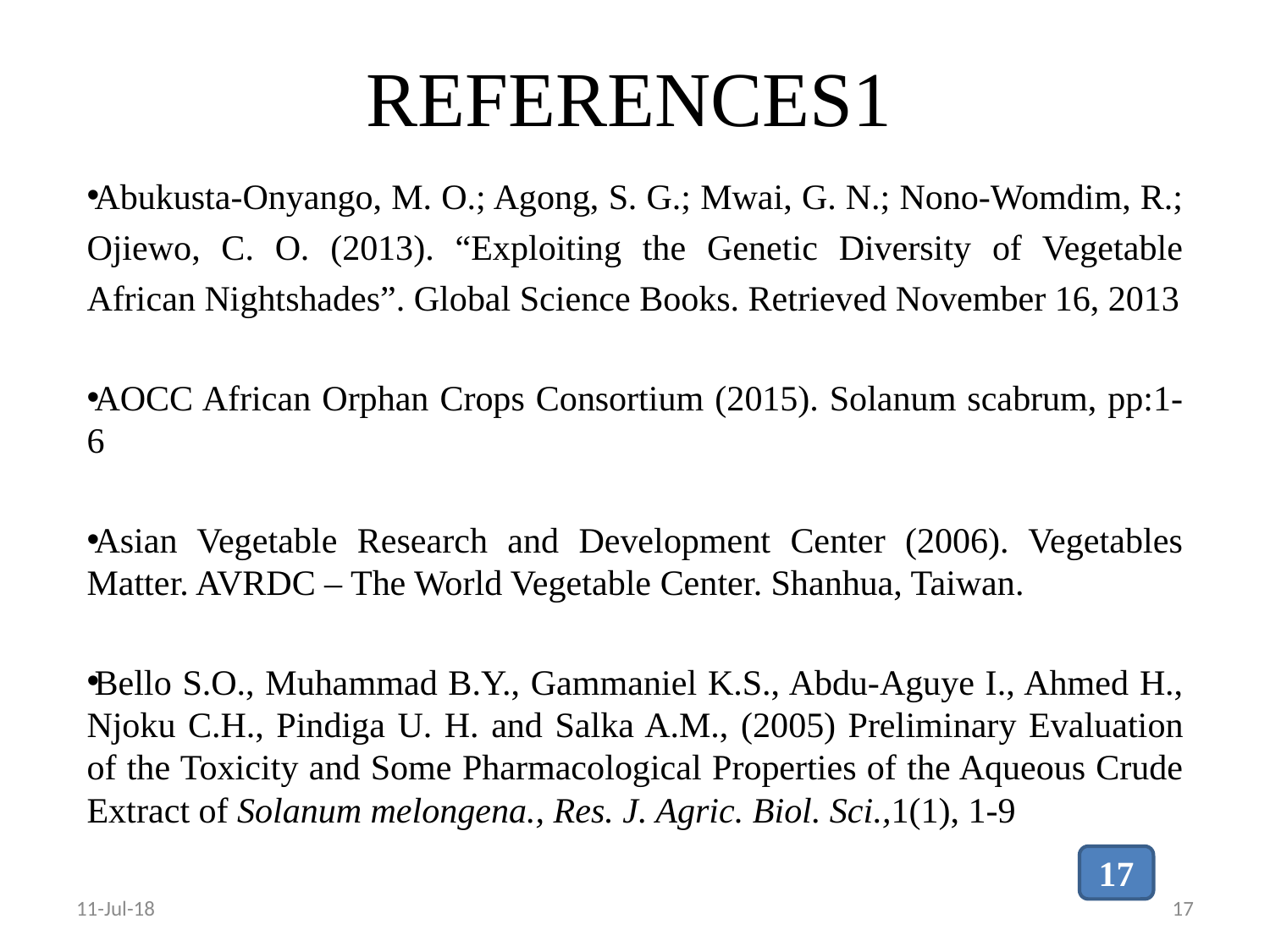

# REFERENCES1
Abukusta-Onyango, M. O.; Agong, S. G.; Mwai, G. N.; Nono-Womdim, R.; Ojiewo, C. O. (2013). “Exploiting the Genetic Diversity of Vegetable African Nightshades”. Global Science Books. Retrieved November 16, 2013

AOCC African Orphan Crops Consortium (2015). Solanum scabrum, pp:1-6

Asian Vegetable Research and Development Center (2006). Vegetables Matter. AVRDC – The World Vegetable Center. Shanhua, Taiwan.

Bello S.O., Muhammad B.Y., Gammaniel K.S., Abdu-Aguye I., Ahmed H., Njoku C.H., Pindiga U. H. and Salka A.M., (2005) Preliminary Evaluation of the Toxicity and Some Pharmacological Properties of the Aqueous Crude Extract of Solanum melongena., Res. J. Agric. Biol. Sci.,1(1), 1-9

17
11-Jul-18
17